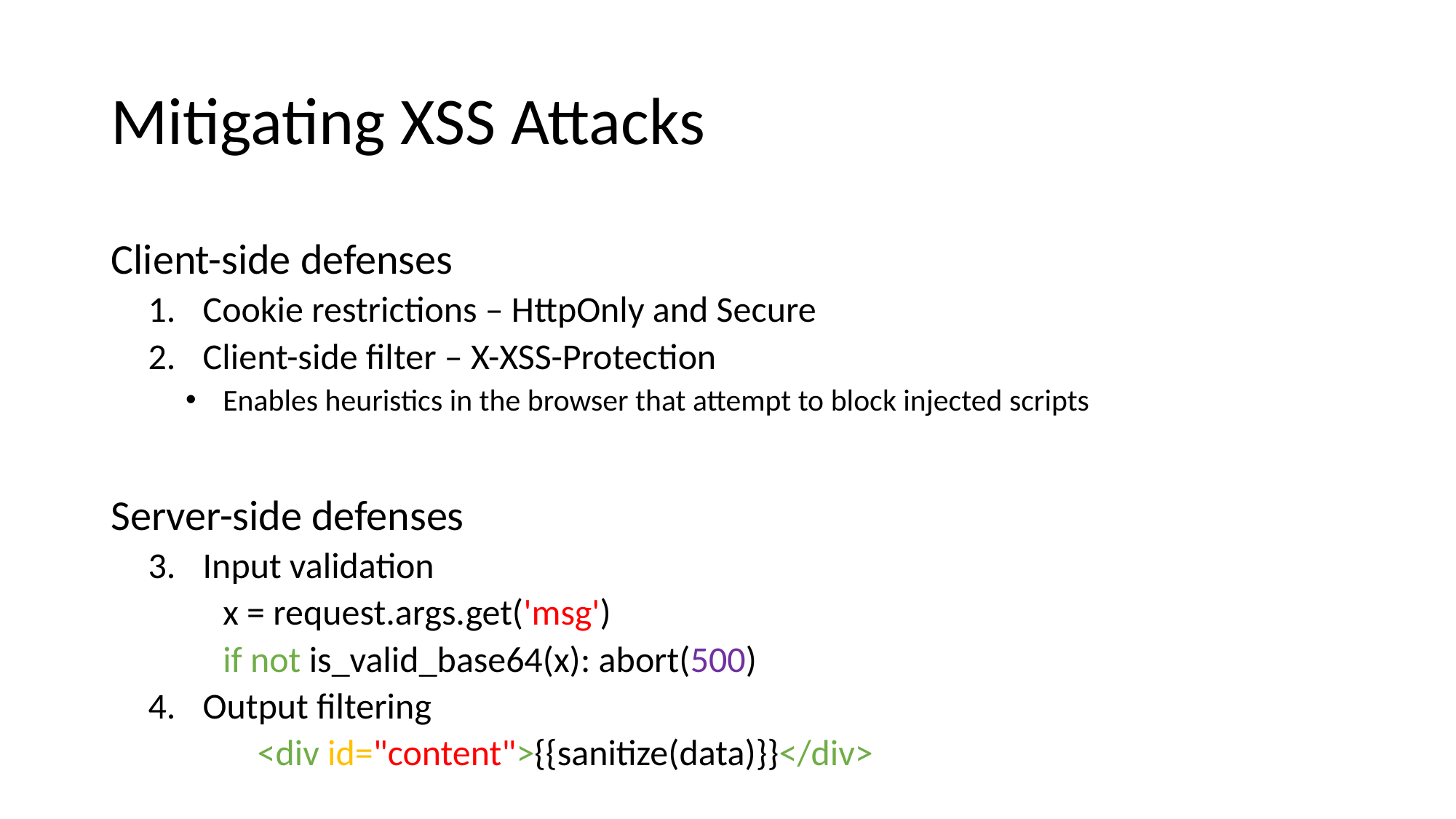

# Mitigating XSS Attacks
Client-side defenses
Cookie restrictions – HttpOnly and Secure
Client-side filter – X-XSS-Protection
Enables heuristics in the browser that attempt to block injected scripts

Server-side defenses
Input validation
x = request.args.get('msg')
if not is_valid_base64(x): abort(500)
Output filtering
	<div id="content">{{sanitize(data)}}</div>